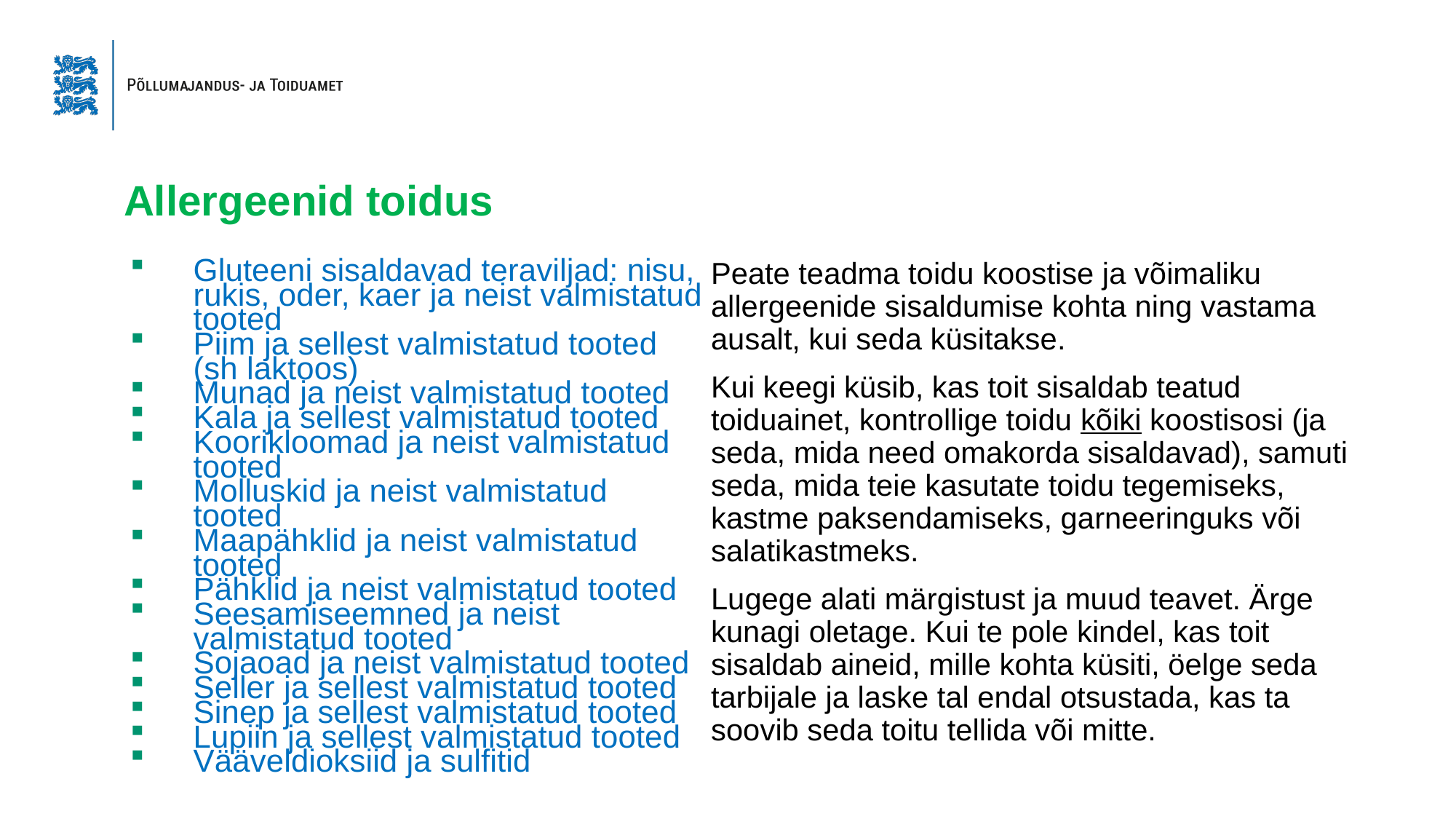

# Allergeenid toidus
Allergeenid toidus on:
Gluteeni sisaldavad teraviljad: nisu, rukis, oder, kaer ja neist valmistatud tooted
Piim ja sellest valmistatud tooted (sh laktoos)
Munad ja neist valmistatud tooted
Kala ja sellest valmistatud tooted
Koorikloomad ja neist valmistatud tooted
Molluskid ja neist valmistatud tooted
Maapähklid ja neist valmistatud tooted
Pähklid ja neist valmistatud tooted
Seesamiseemned ja neist valmistatud tooted
Sojaoad ja neist valmistatud tooted
Seller ja sellest valmistatud tooted
Sinep ja sellest valmistatud tooted
Lupiin ja sellest valmistatud tooted
Vääveldioksiid ja sulfitid
Peate teadma toidu koostise ja võimaliku allergeenide sisaldumise kohta ning vastama ausalt, kui seda küsitakse.
Kui keegi küsib, kas toit sisaldab teatud toiduainet, kontrollige toidu kõiki koostisosi (ja seda, mida need omakorda sisaldavad), samuti seda, mida teie kasutate toidu tegemiseks, kastme paksendamiseks, garneeringuks või salatikastmeks.
Lugege alati märgistust ja muud teavet. Ärge kunagi oletage. Kui te pole kindel, kas toit sisaldab aineid, mille kohta küsiti, öelge seda tarbijale ja laske tal endal otsustada, kas ta soovib seda toitu tellida või mitte.